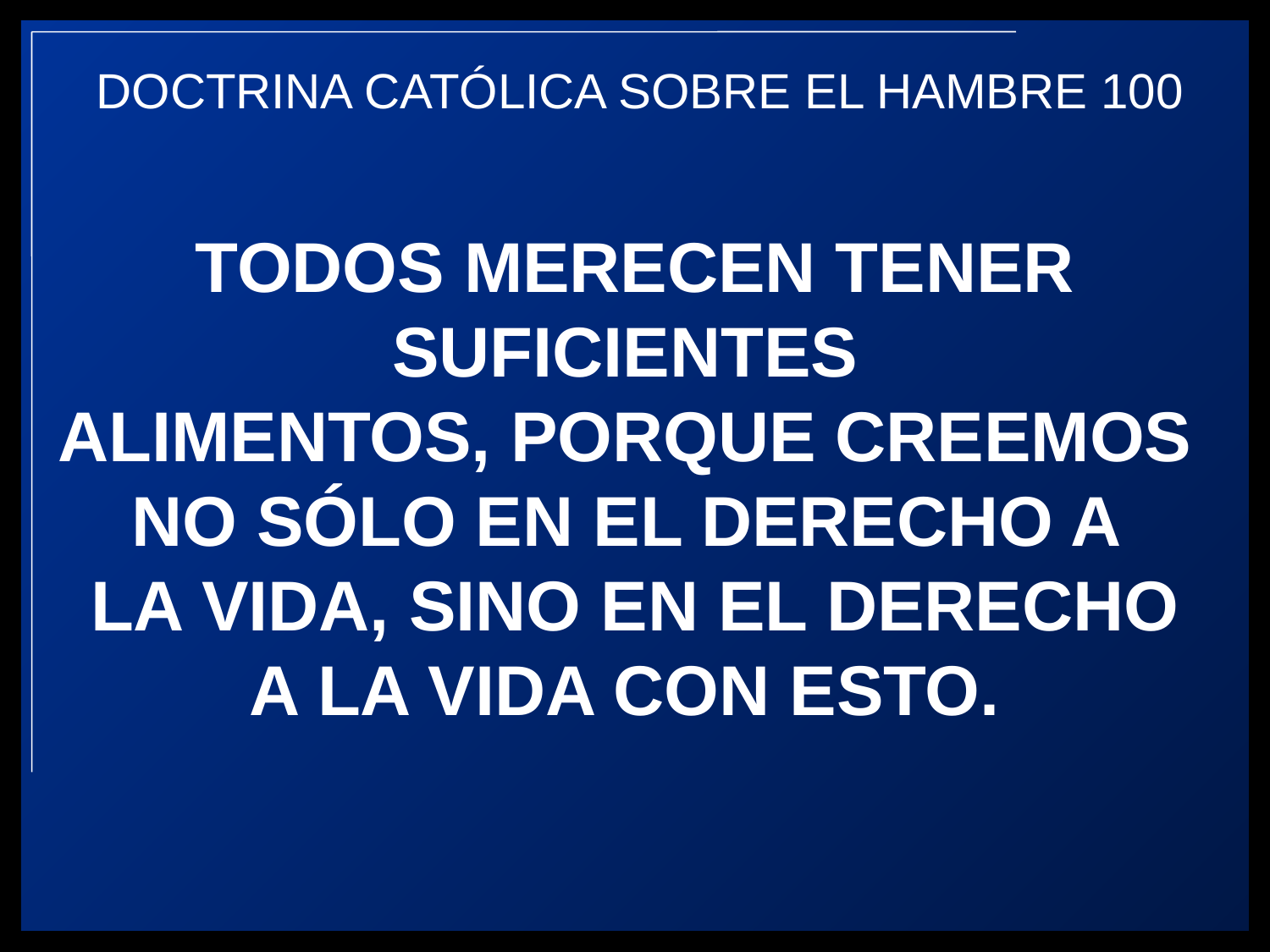

TODOS MERECEN TENER
SUFICIENTES
ALIMENTOS, PORQUE CREEMOS
NO SÓLO EN EL DERECHO A
LA VIDA, SINO EN EL DERECHO
A LA VIDA CON ESTO.

DOCTRINA CATÓLICA SOBRE EL HAMBRE 100